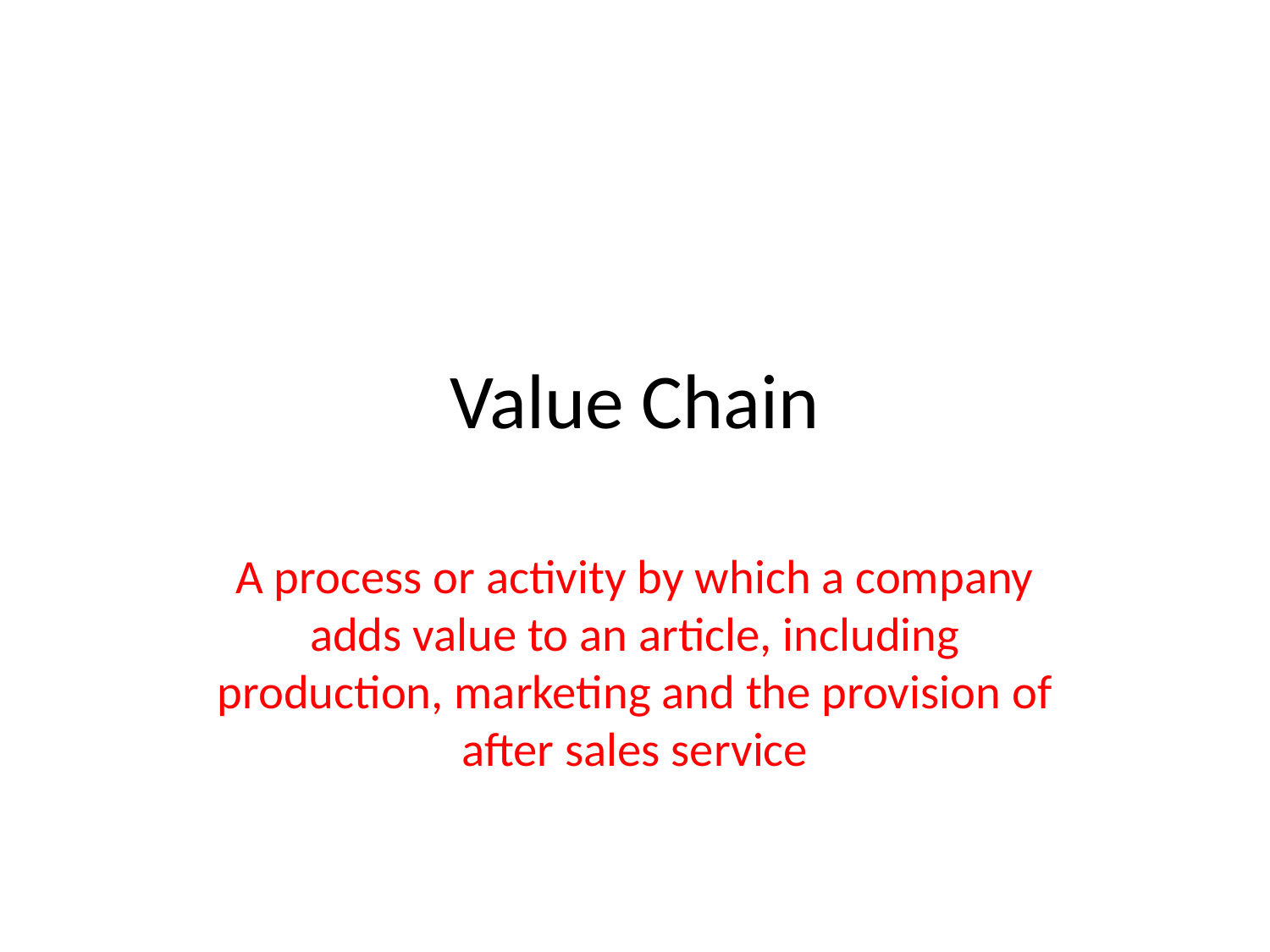

# Value Chain
A process or activity by which a company adds value to an article, including production, marketing and the provision of after sales service